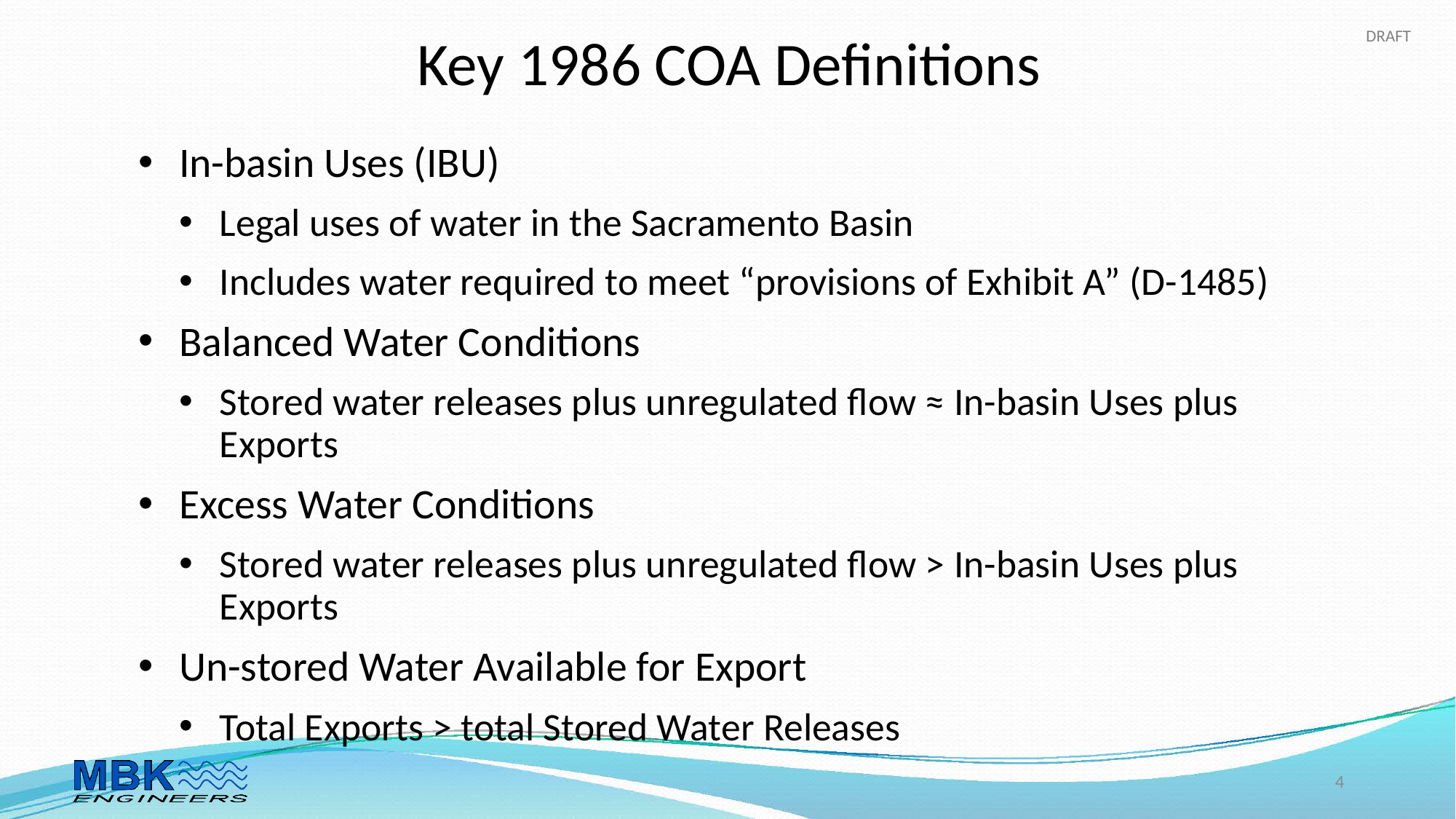

# Key 1986 COA Definitions
In-basin Uses (IBU)
Legal uses of water in the Sacramento Basin
Includes water required to meet “provisions of Exhibit A” (D-1485)
Balanced Water Conditions
Stored water releases plus unregulated flow ≈ In-basin Uses plus Exports
Excess Water Conditions
Stored water releases plus unregulated flow > In-basin Uses plus Exports
Un-stored Water Available for Export
Total Exports > total Stored Water Releases

4